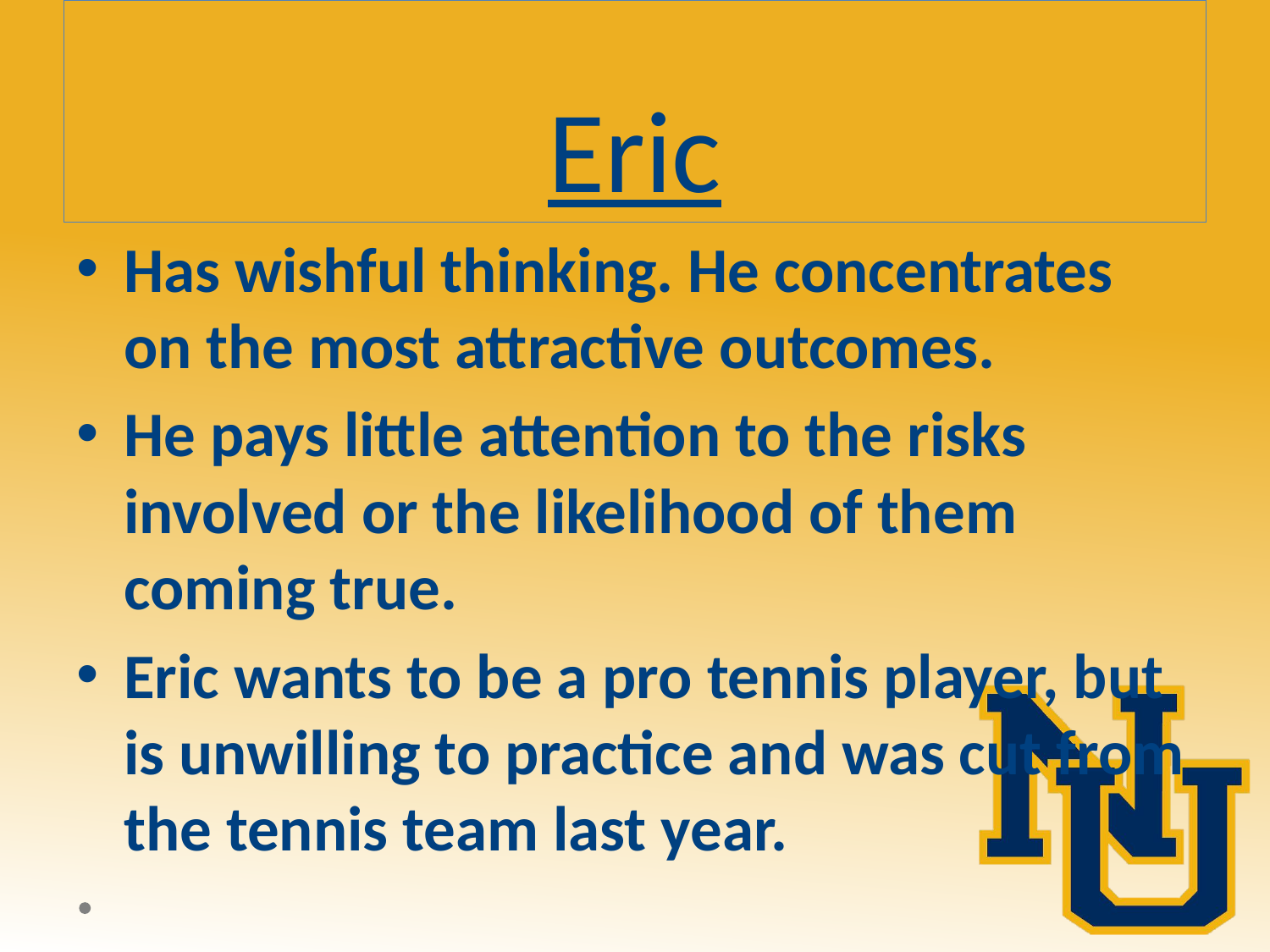

# Eric
Has wishful thinking. He concentrates on the most attractive outcomes.
He pays little attention to the risks involved or the likelihood of them coming true.
Eric wants to be a pro tennis player, but is unwilling to practice and was cut from the tennis team last year.